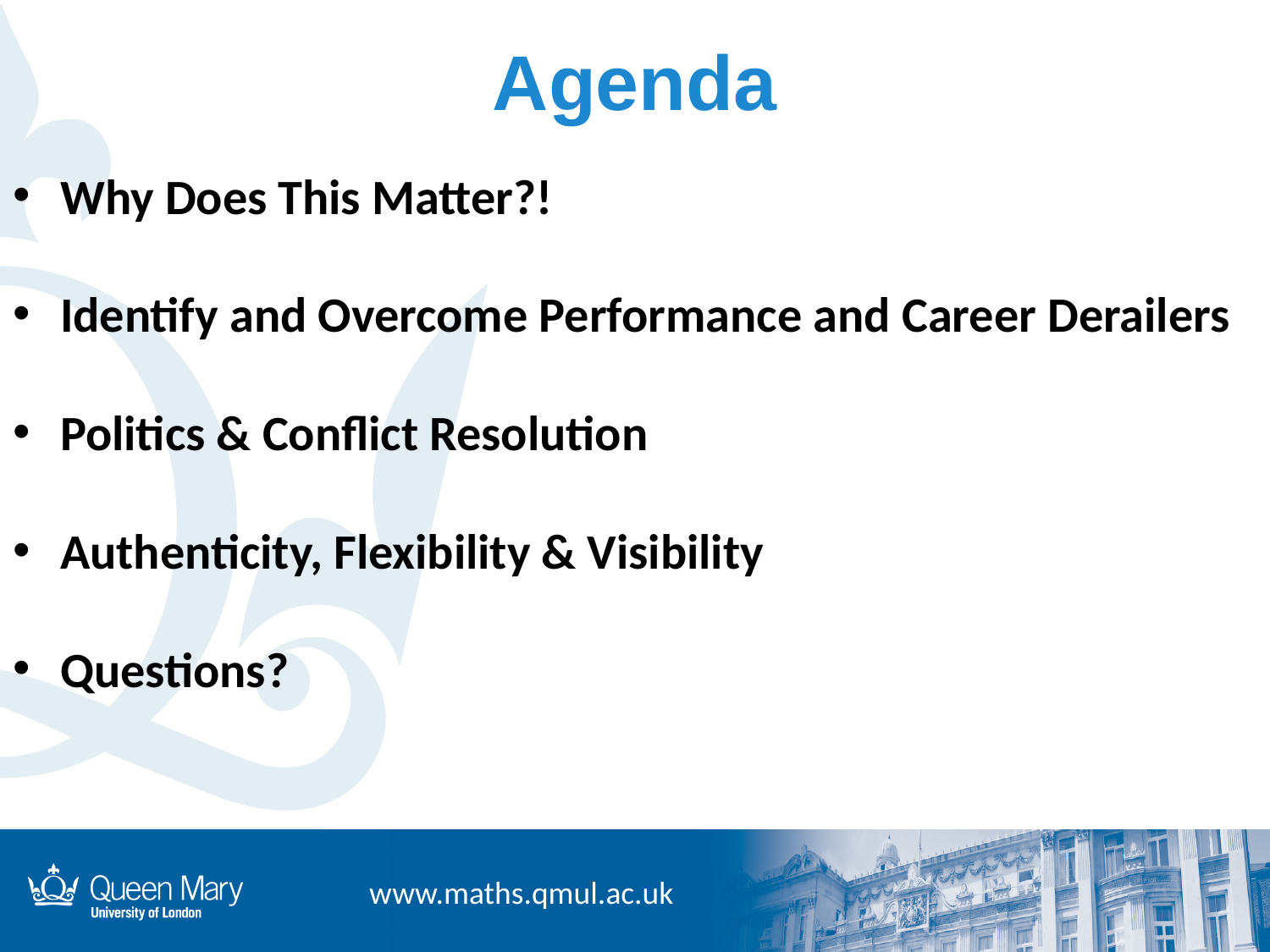

# Agenda
Why Does This Matter?!

Identify and Overcome Performance and Career Derailers

Politics & Conflict Resolution

Authenticity, Flexibility & Visibility

Questions?